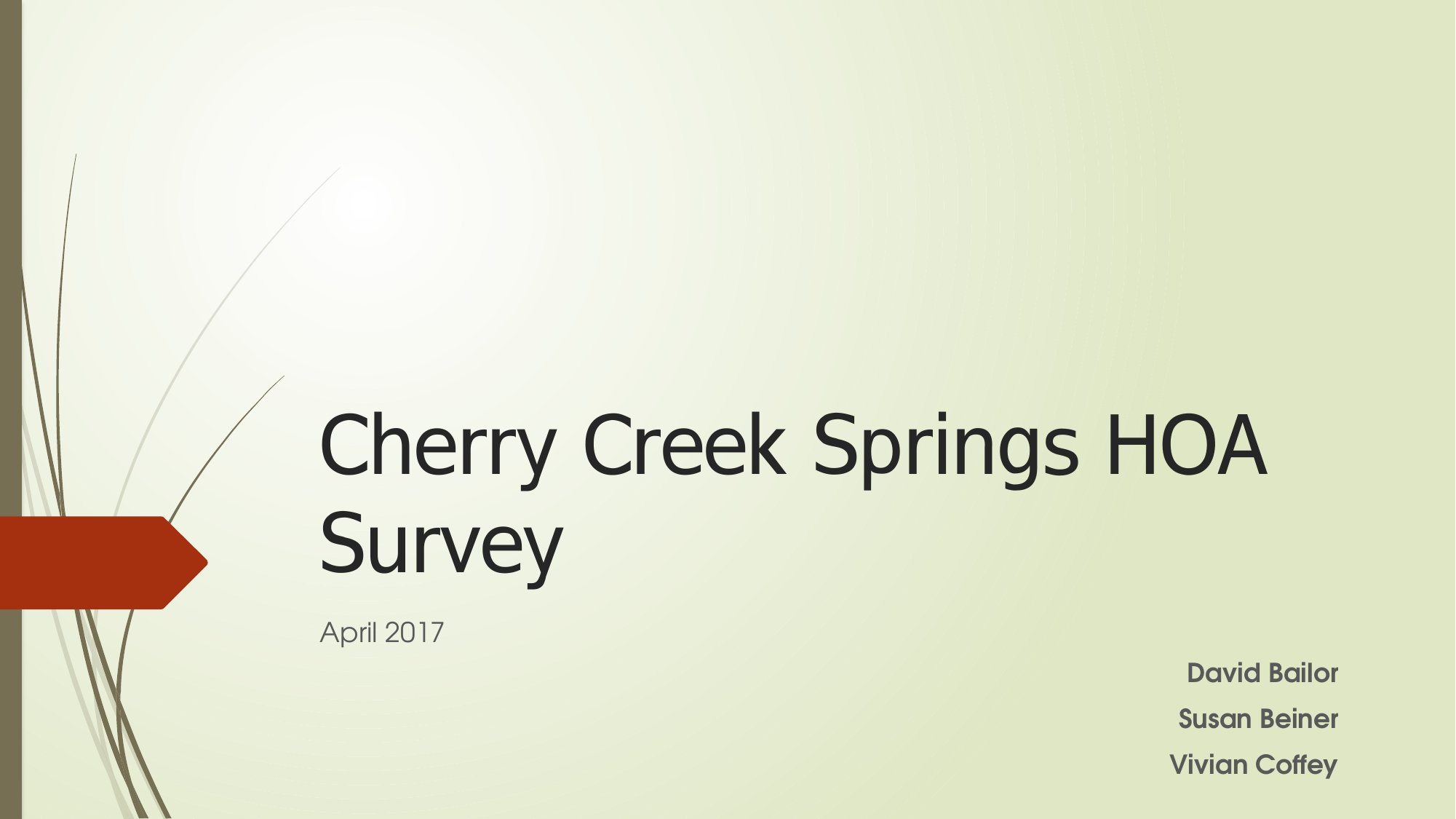

# Cherry Creek Springs HOA Survey
April 2017

David Bailor
Susan Beiner
Vivian Coffey